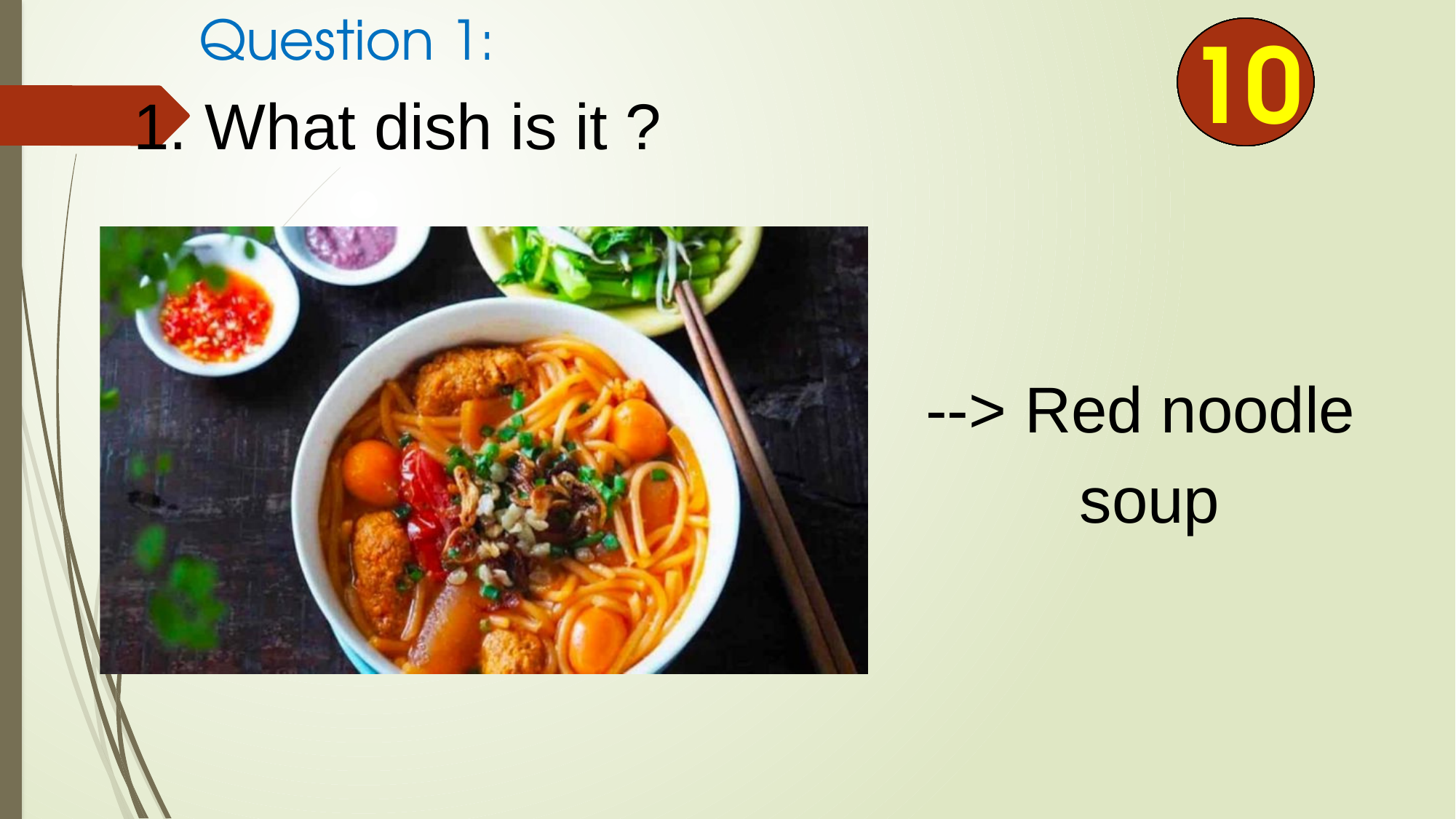

Question 1:
0
1
2
3
4
5
6
7
8
9
10

1. What dish is it ?

--> Red noodle
 soup